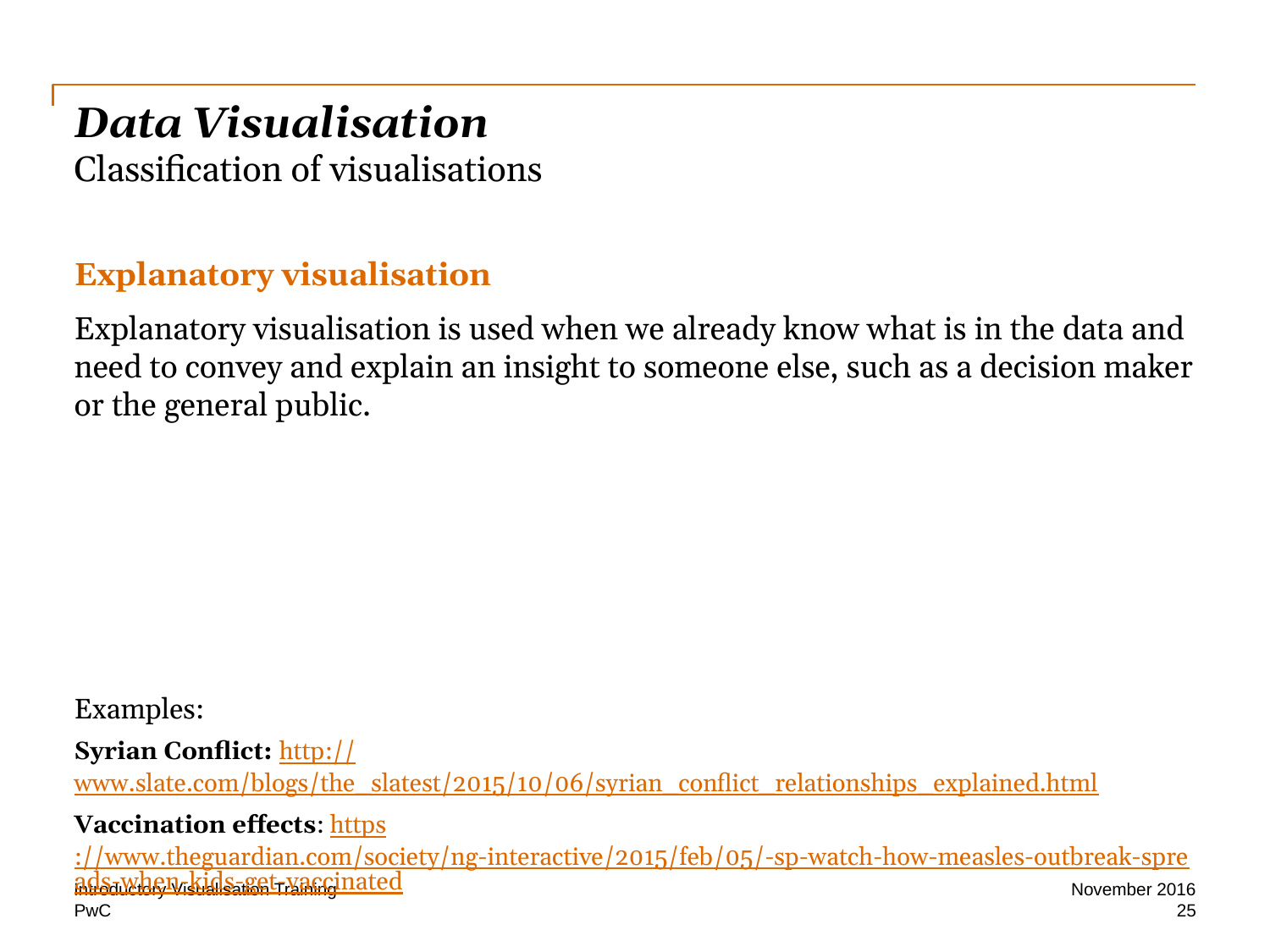

# Data Visualisation Classification of visualisations
Explanatory visualisation
Explanatory visualisation is used when we already know what is in the data and need to convey and explain an insight to someone else, such as a decision maker or the general public.

Examples:
Syrian Conflict: http://www.slate.com/blogs/the_slatest/2015/10/06/syrian_conflict_relationships_explained.html
Vaccination effects: https://www.theguardian.com/society/ng-interactive/2015/feb/05/-sp-watch-how-measles-outbreak-spreads-when-kids-get-vaccinated
Introductory Visualisation Training
November 2016
25